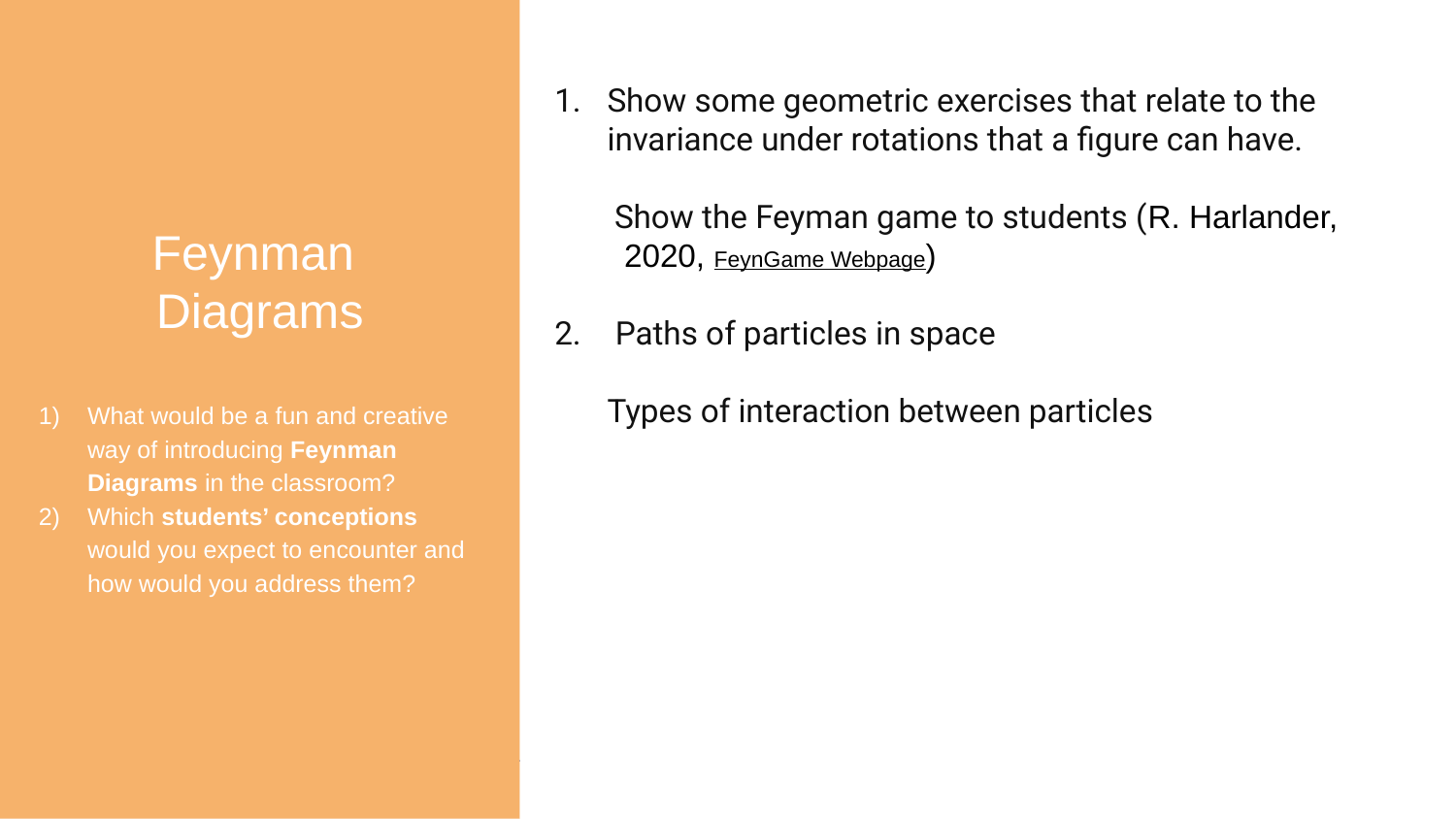

Feynman
Diagrams

What would be a fun and creative way of introducing Feynman Diagrams in the classroom?
Which students’ conceptions would you expect to encounter and how would you address them?

Show some geometric exercises that relate to the invariance under rotations that a figure can have.

          Show the Feyman game to students (R. Harlander,
          2020, FeynGame Webpage)

 Paths of particles in space

Types of interaction between particles